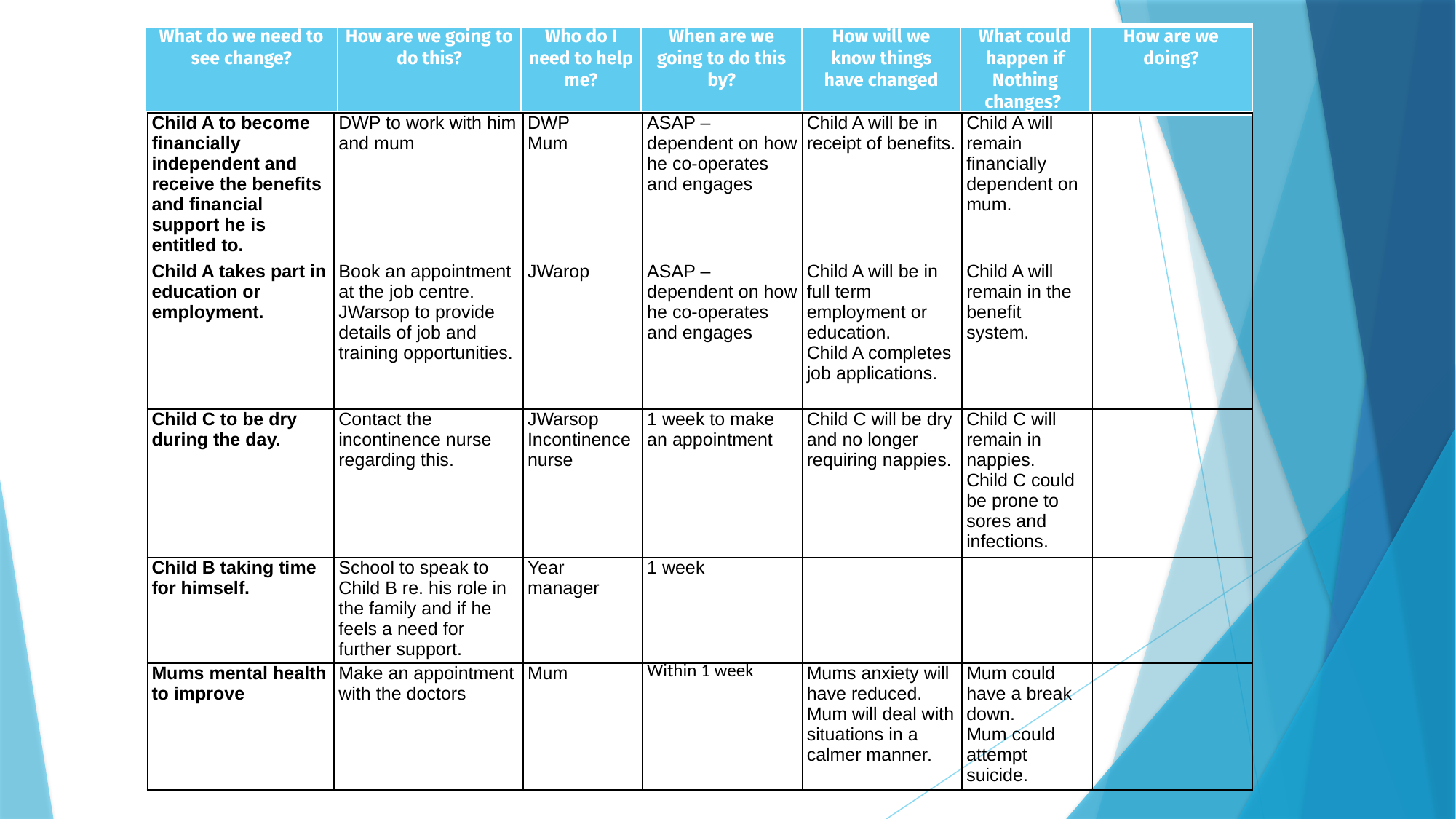

| What do we need to see change? | How are we going to do this? | Who do I need to help me? | When are we going to do this by? | How will we know things have changed | What could happen if Nothing changes? | How are we doing? |
| --- | --- | --- | --- | --- | --- | --- |

| Child A to become financially independent and receive the benefits and financial support he is entitled to. | DWP to work with him and mum | DWP Mum | ASAP – dependent on how he co-operates and engages | Child A will be in receipt of benefits. | Child A will remain financially dependent on mum. |  |
| --- | --- | --- | --- | --- | --- | --- |
| Child A takes part in education or employment. | Book an appointment at the job centre. JWarsop to provide details of job and training opportunities. | JWarop | ASAP – dependent on how he co-operates and engages | Child A will be in full term employment or education. Child A completes job applications. | Child A will remain in the benefit system. |  |
| Child C to be dry during the day. | Contact the incontinence nurse regarding this. | JWarsop Incontinence nurse | 1 week to make an appointment | Child C will be dry and no longer requiring nappies. | Child C will remain in nappies. Child C could be prone to sores and infections. |  |
| Child B taking time for himself. | School to speak to Child B re. his role in the family and if he feels a need for further support. | Year manager | 1 week |  |  |  |
| Mums mental health to improve | Make an appointment with the doctors | Mum | Within 1 week | Mums anxiety will have reduced. Mum will deal with situations in a calmer manner. | Mum could have a break down. Mum could attempt suicide. |  |